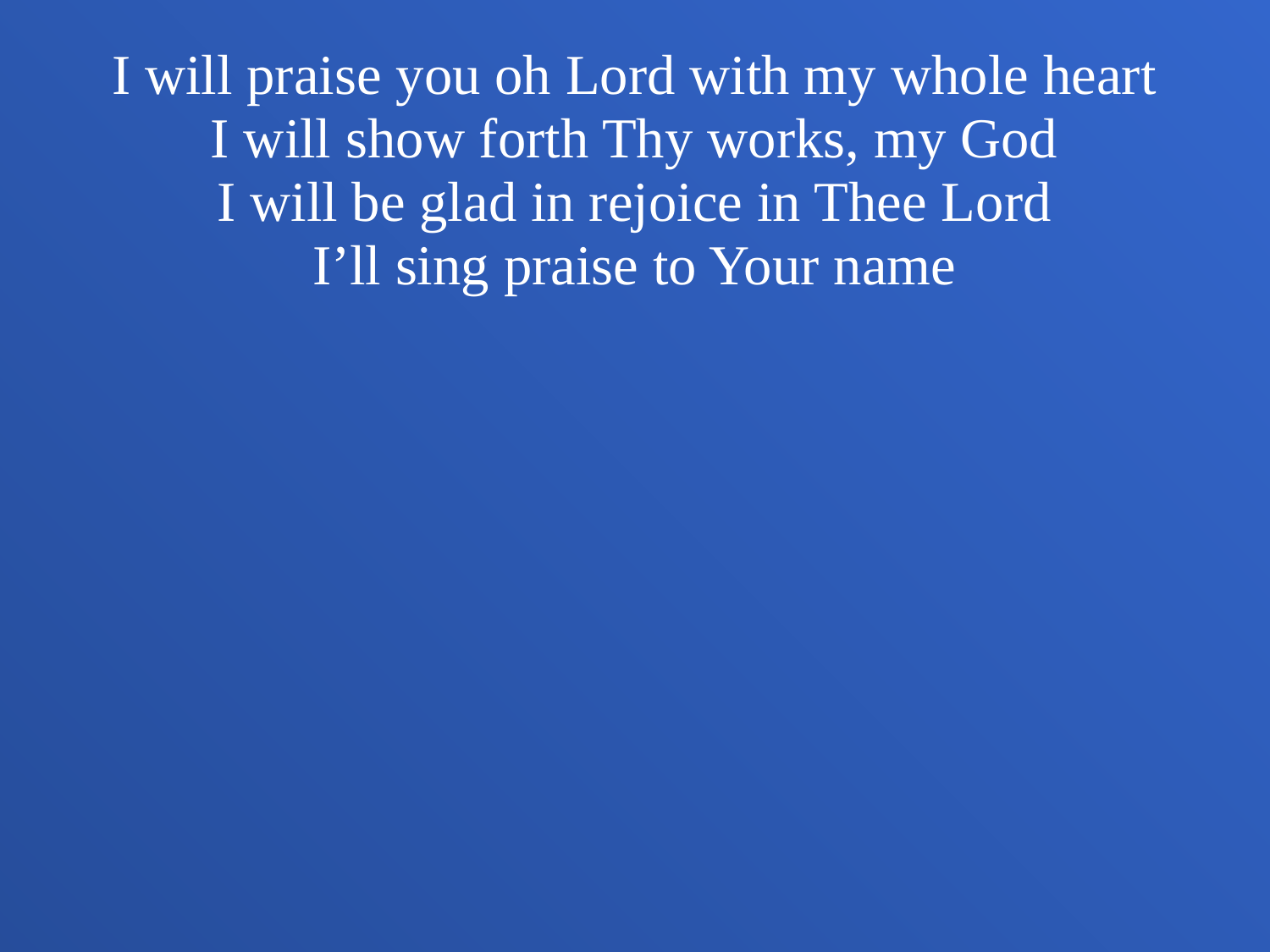

I will praise you oh Lord with my whole heart
I will show forth Thy works, my God
I will be glad in rejoice in Thee Lord
I’ll sing praise to Your name